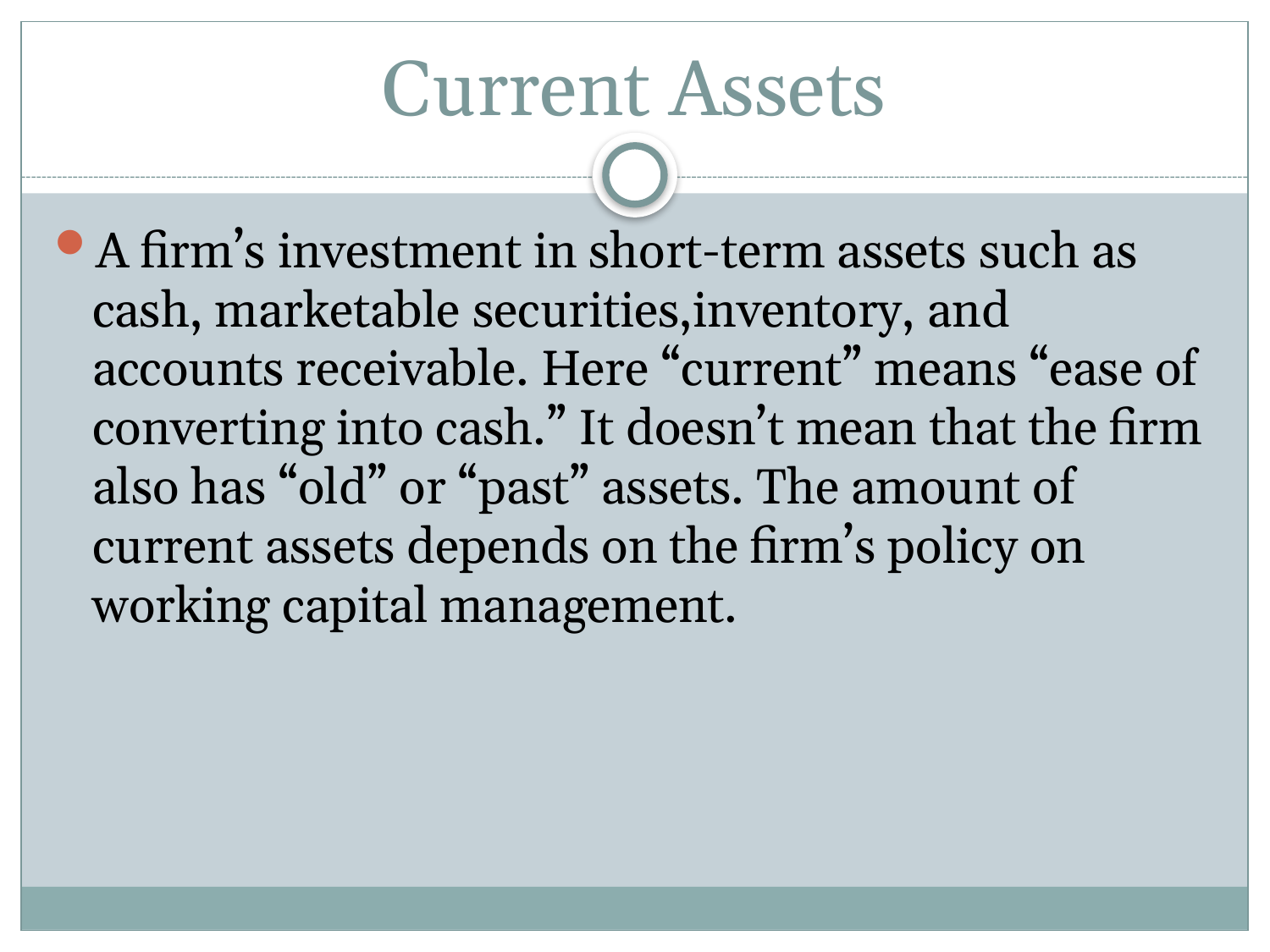

# Current Assets
A firm’s investment in short-term assets such as cash, marketable securities,inventory, and accounts receivable. Here “current” means “ease of converting into cash.” It doesn’t mean that the firm also has “old” or “past” assets. The amount of current assets depends on the firm’s policy on working capital management.